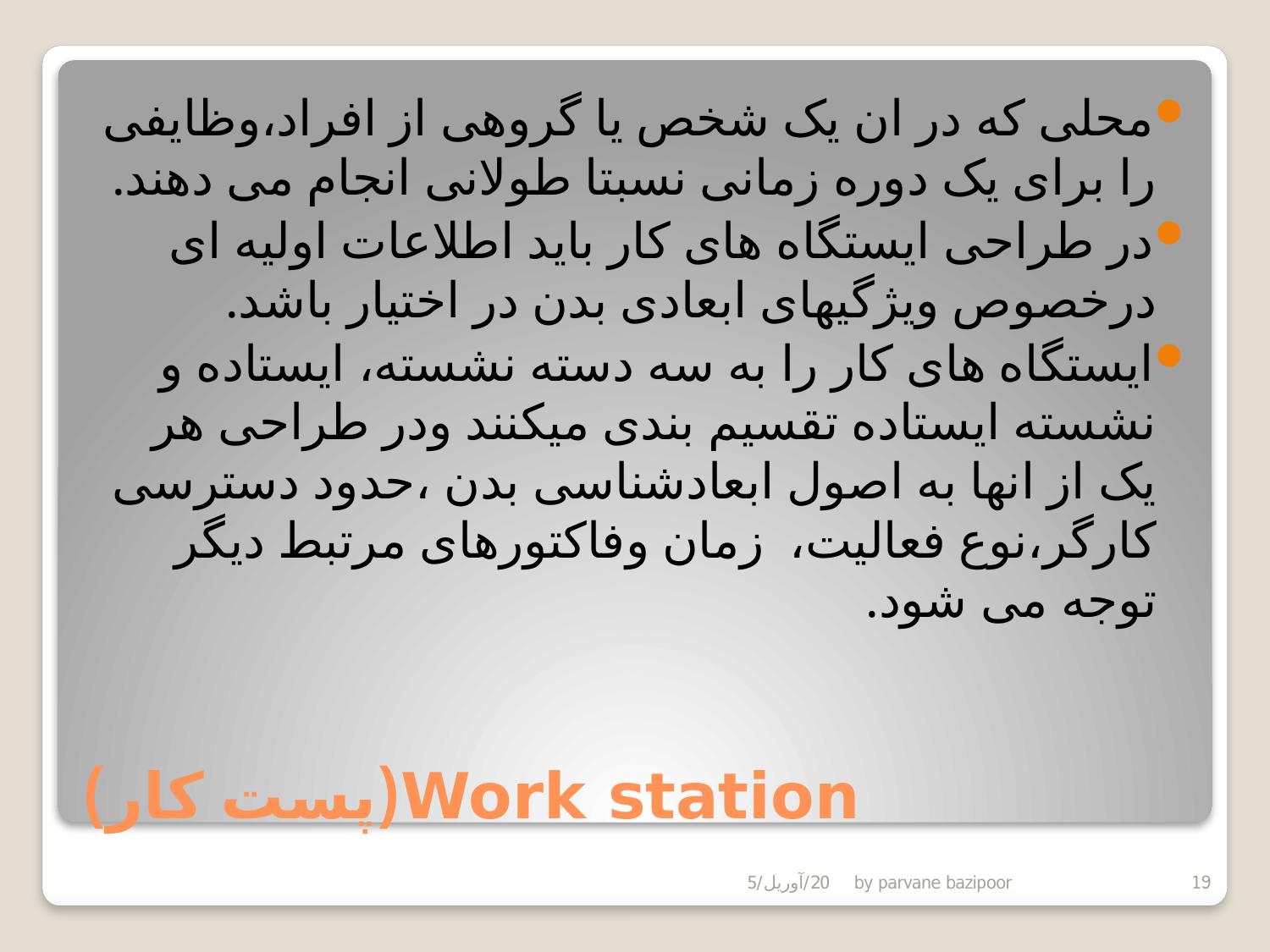

محلی که در ان یک شخص یا گروهی از افراد،وظایفی را برای یک دوره زمانی نسبتا طولانی انجام می دهند.
در طراحی ایستگاه های کار باید اطلاعات اولیه ای درخصوص ویژگیهای ابعادی بدن در اختیار باشد.
ایستگاه های کار را به سه دسته نشسته، ایستاده و نشسته ایستاده تقسیم بندی میکنند ودر طراحی هر یک از انها به اصول ابعادشناسی بدن ،حدود دسترسی کارگر،نوع فعالیت،  زمان وفاکتورهای مرتبط دیگر توجه می شود.
# Work station(پست کار)
20/آوريل/5
by parvane bazipoor
19